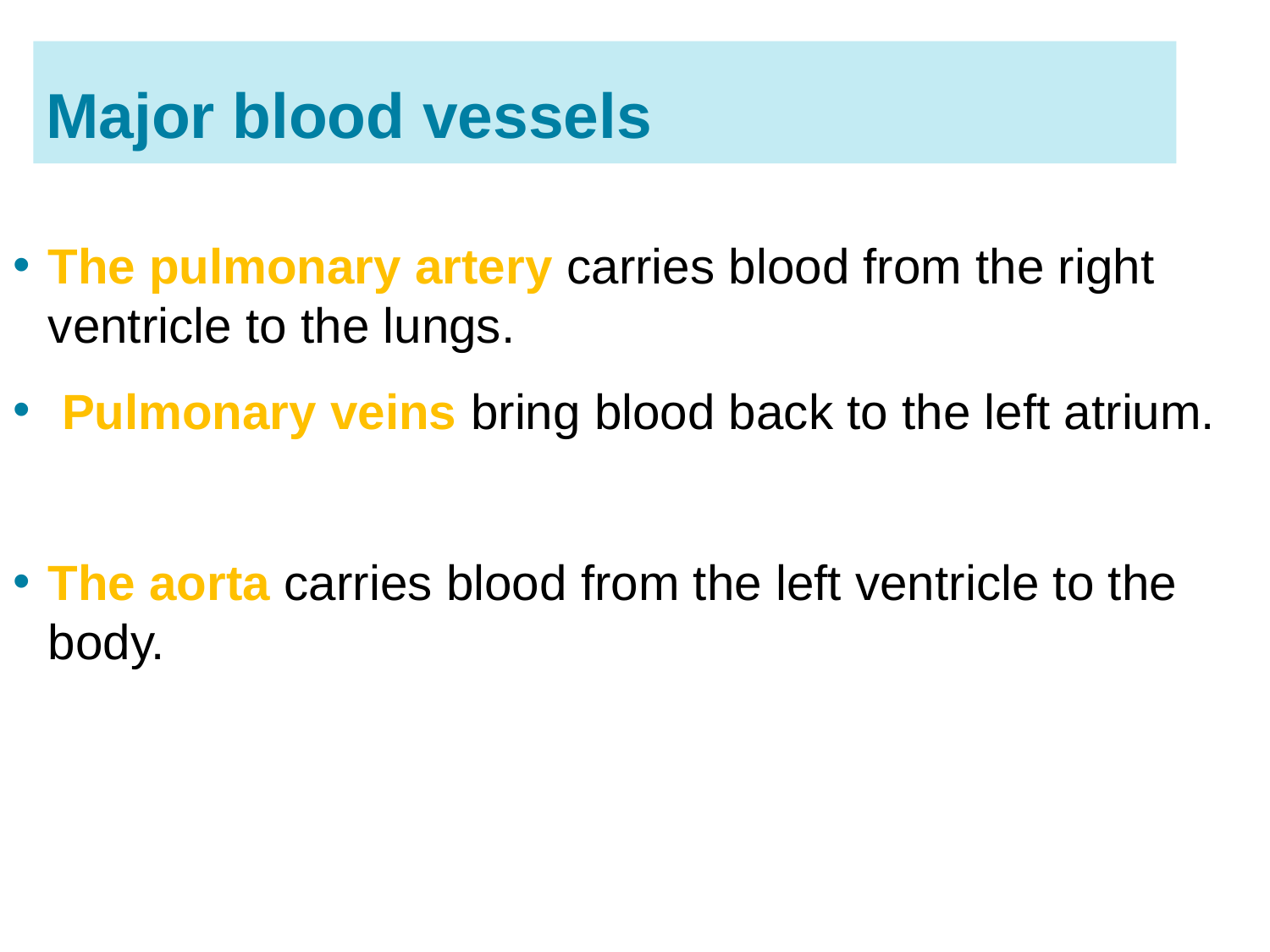

19
# Major blood vessels
The pulmonary artery carries blood from the right ventricle to the lungs.
 Pulmonary veins bring blood back to the left atrium.

The aorta carries blood from the left ventricle to the body.